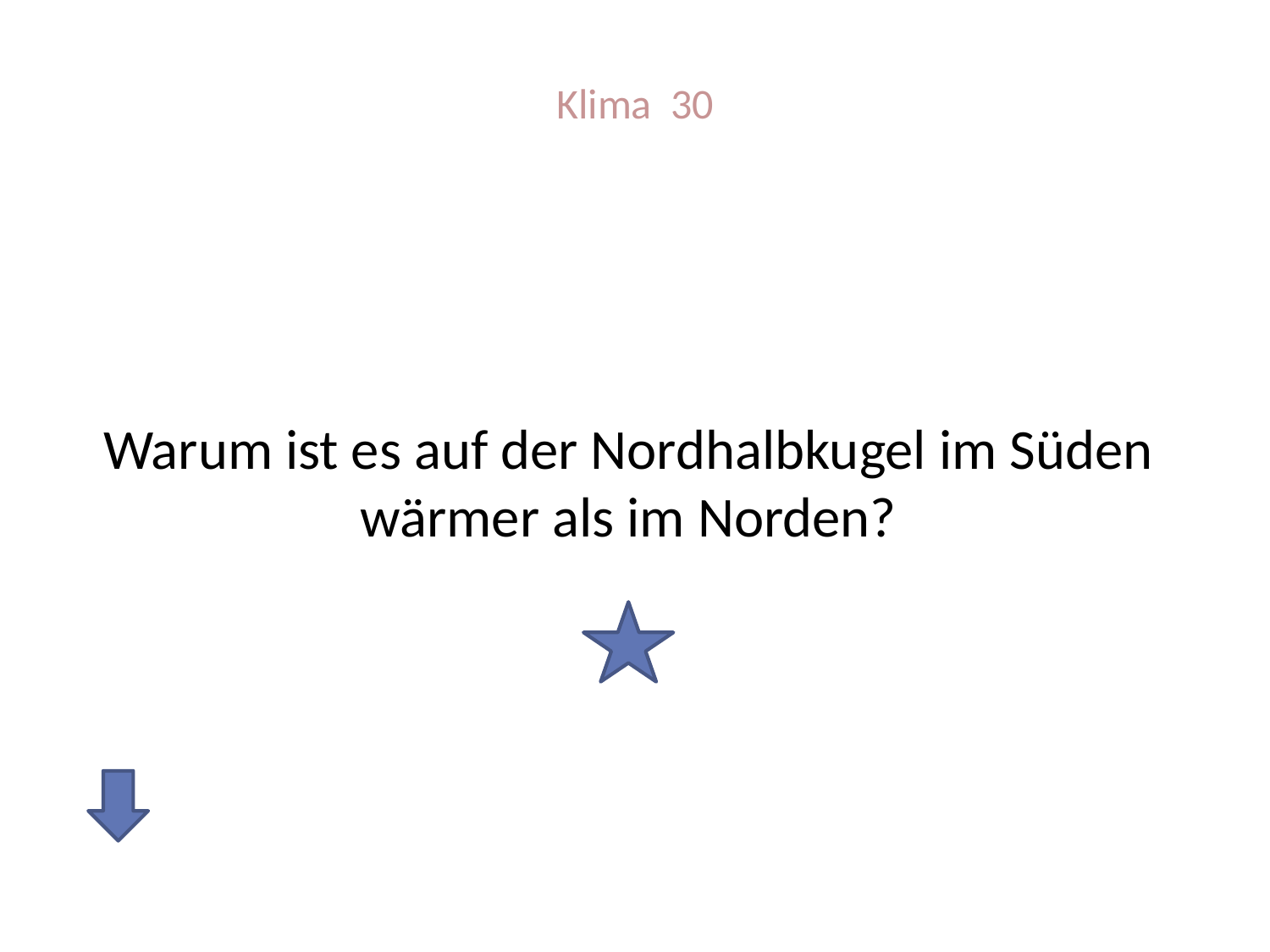

# Klima  30
Warum ist es auf der Nordhalbkugel im Süden wärmer als im Norden?